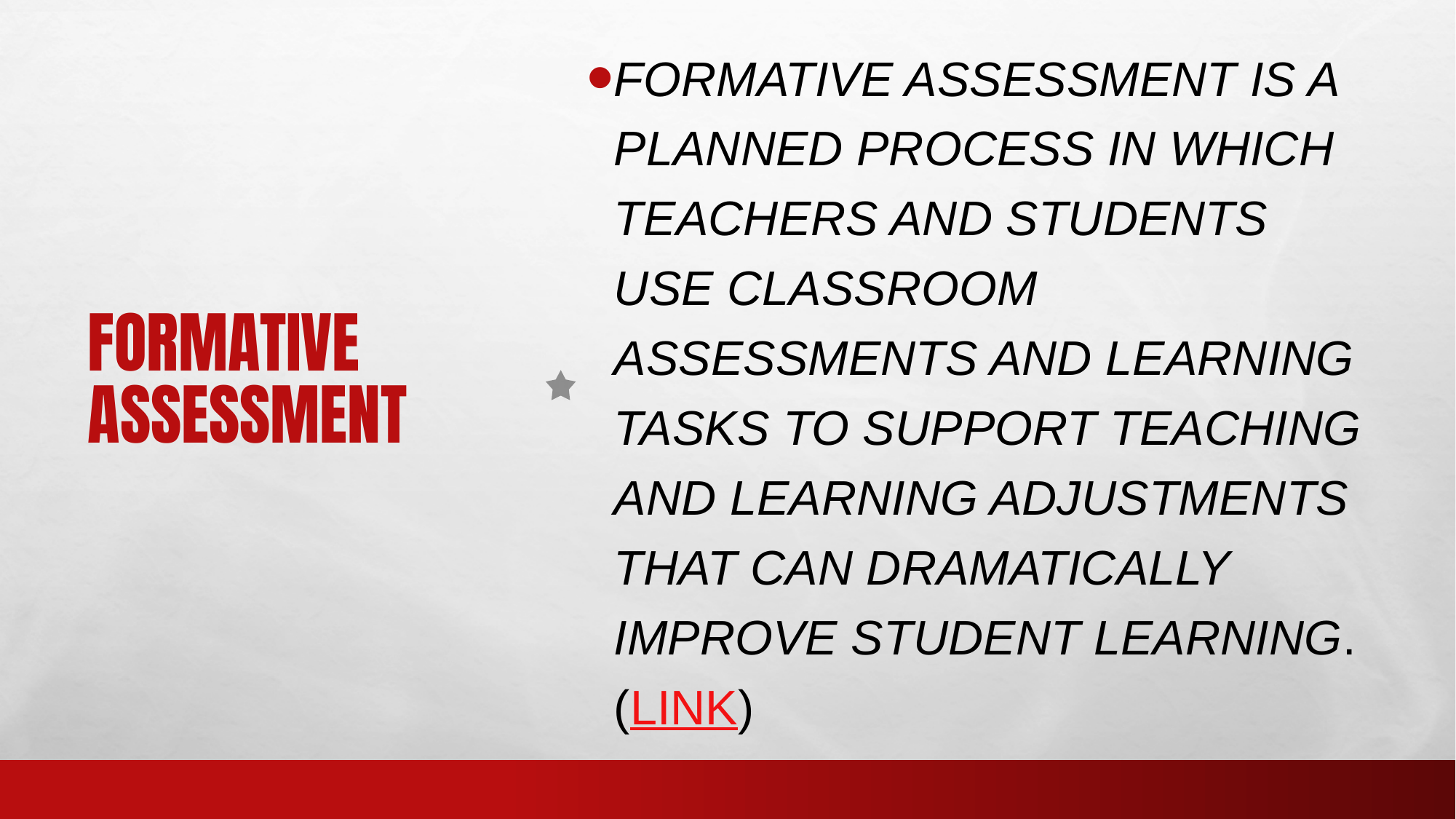

# Formative Assessment
formative assessment is a planned process in which teachers and students use classroom assessments and learning tasks to support teaching and learning adjustments that can dramatically improve student learning. (Link)